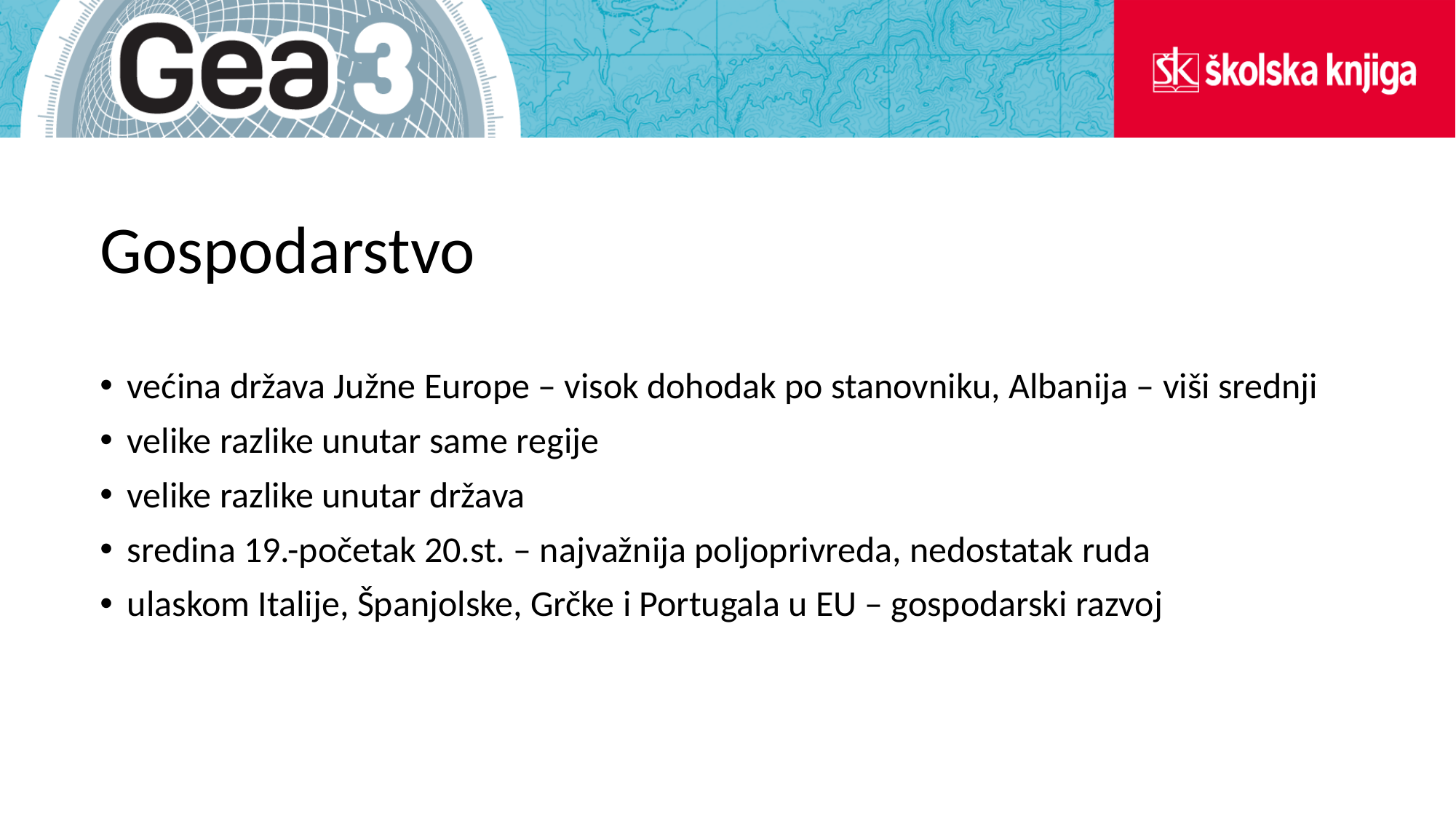

# Gospodarstvo
većina država Južne Europe – visok dohodak po stanovniku, Albanija – viši srednji
velike razlike unutar same regije
velike razlike unutar država
sredina 19.-početak 20.st. – najvažnija poljoprivreda, nedostatak ruda
ulaskom Italije, Španjolske, Grčke i Portugala u EU – gospodarski razvoj